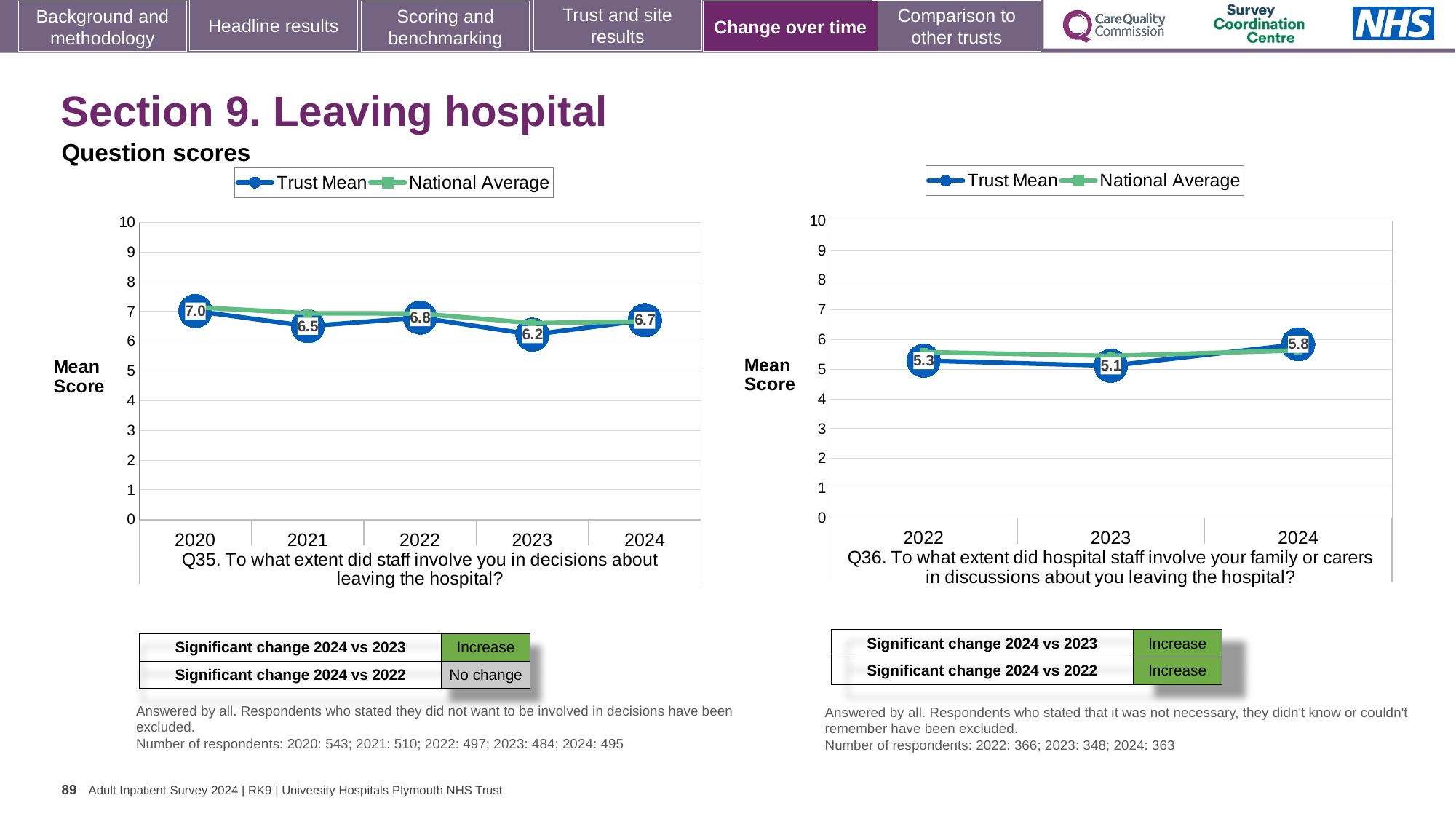

# Section 9. Leaving hospital
Question scores

### Chart

| Category | Trust Mean | National Average |
|---|---|---|
| 2022 | 5.290799037541514 | 5.580055020765087 |
| 2023 | 5.118686268456258 | 5.451676179215576 |
| 2024 | 5.842674751782781 | 5.636999691765052 |

### Chart

| Category | Trust Mean | National Average |
|---|---|---|
| 2020 | 7.018338863722969 | 7.147980493225688 |
| 2021 | 6.509453687158319 | 6.942881082282427 |
| 2022 | 6.798171784526516 | 6.934191277792261 |
| 2023 | 6.224183834497024 | 6.61286261178177 |
| 2024 | 6.711178953386038 | 6.668295380326844 |
| Significant change 2024 vs 2023 | Increase |
| --- | --- |
| Significant change 2024 vs 2022 | Increase |
| Significant change 2024 vs 2023 | Increase |
| --- | --- |
| Significant change 2024 vs 2022 | No change |
Answered by all. Respondents who stated they did not want to be involved in decisions have been excluded.
Number of respondents: 2020: 543; 2021: 510; 2022: 497; 2023: 484; 2024: 495

Answered by all. Respondents who stated that it was not necessary, they didn't know or couldn't remember have been excluded.
Number of respondents: 2022: 366; 2023: 348; 2024: 363

89